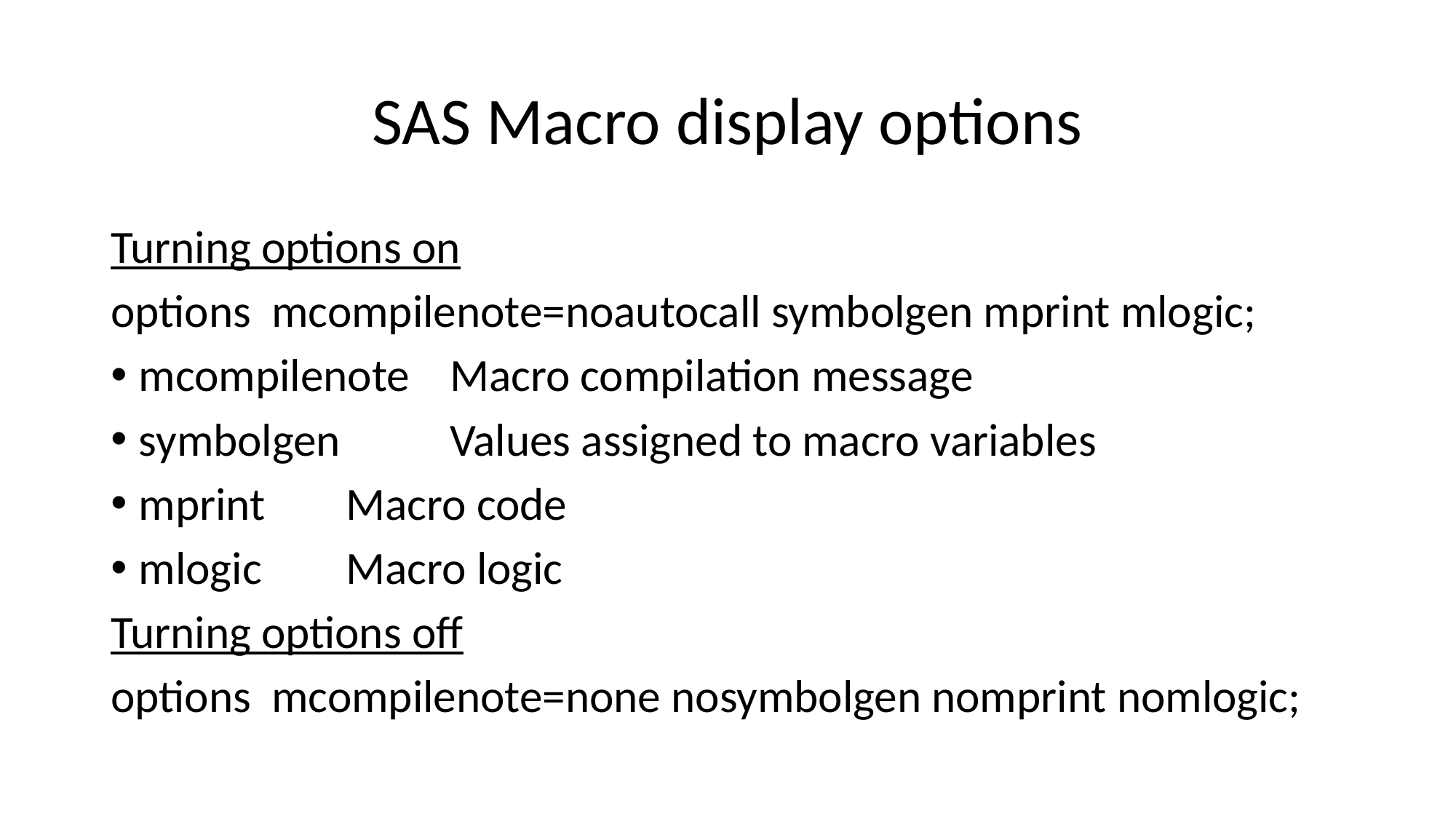

# SAS Macro display options
Turning options on
options  mcompilenote=noautocall symbolgen mprint mlogic;
mcompilenote 		Macro compilation message
symbolgen 		Values assigned to macro variables
mprint 			Macro code
mlogic			Macro logic
Turning options off
options  mcompilenote=none nosymbolgen nomprint nomlogic;